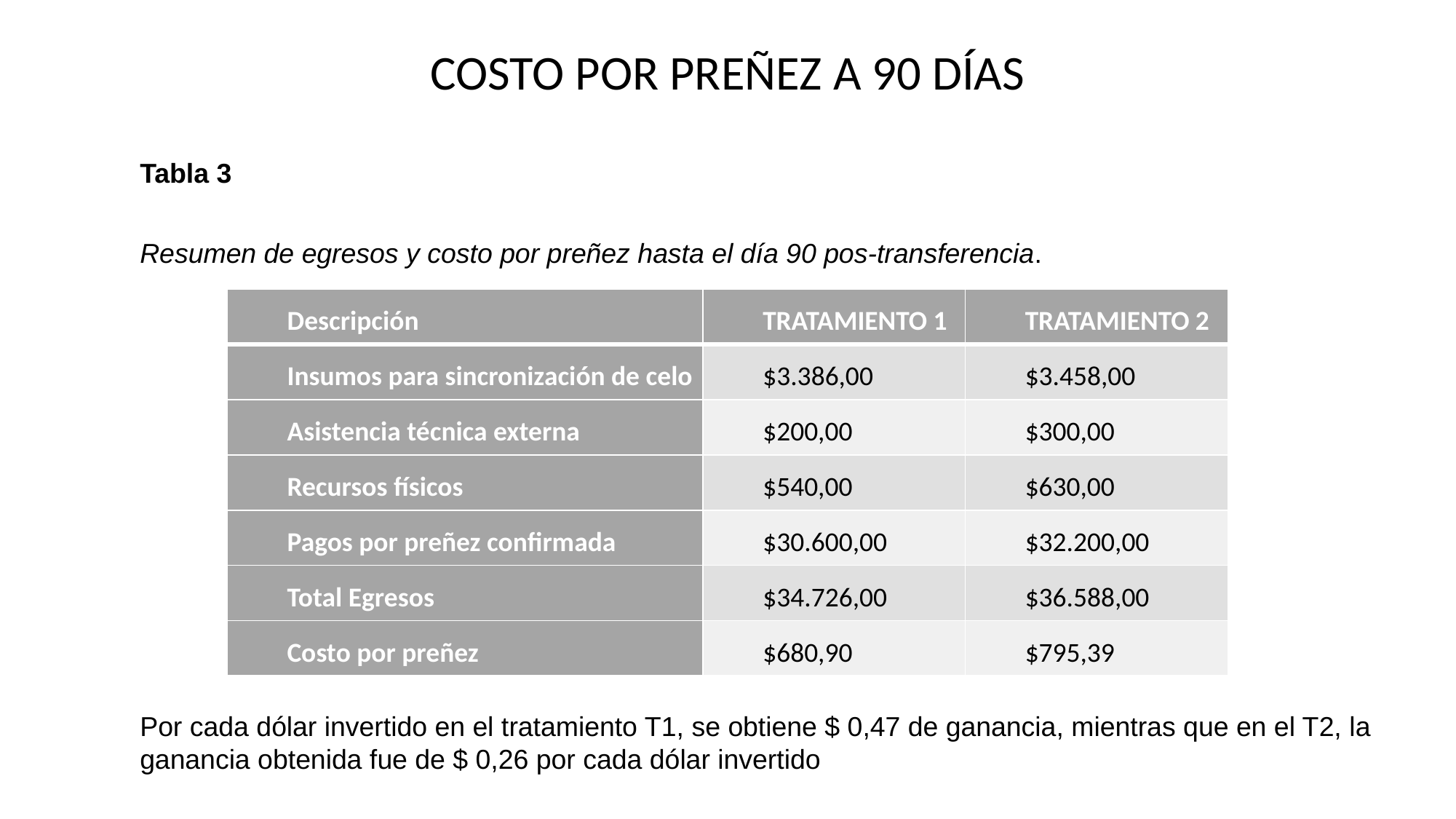

# COSTO POR PREÑEZ A 90 DÍAS
Tabla 3
Resumen de egresos y costo por preñez hasta el día 90 pos-transferencia.
| Descripción | TRATAMIENTO 1 | TRATAMIENTO 2 |
| --- | --- | --- |
| Insumos para sincronización de celo | $3.386,00 | $3.458,00 |
| Asistencia técnica externa | $200,00 | $300,00 |
| Recursos físicos | $540,00 | $630,00 |
| Pagos por preñez confirmada | $30.600,00 | $32.200,00 |
| Total Egresos | $34.726,00 | $36.588,00 |
| Costo por preñez | $680,90 | $795,39 |
Por cada dólar invertido en el tratamiento T1, se obtiene $ 0,47 de ganancia, mientras que en el T2, la ganancia obtenida fue de $ 0,26 por cada dólar invertido